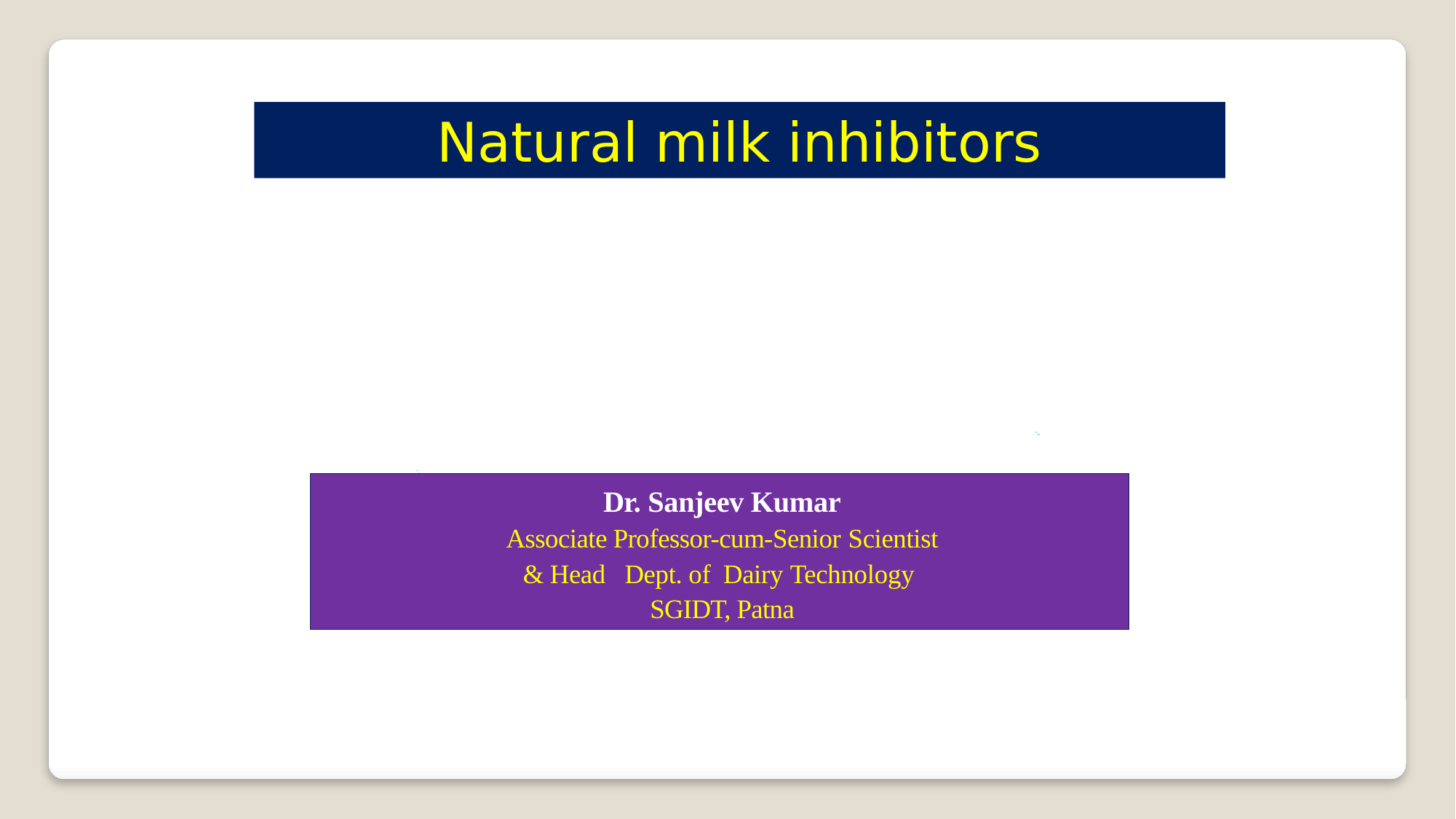

Natural milk inhibitors

Dr. Sanjeev Kumar
Associate Professor-cum-Senior Scientist
& Head   Dept. of  Dairy Technology
SGIDT, Patna